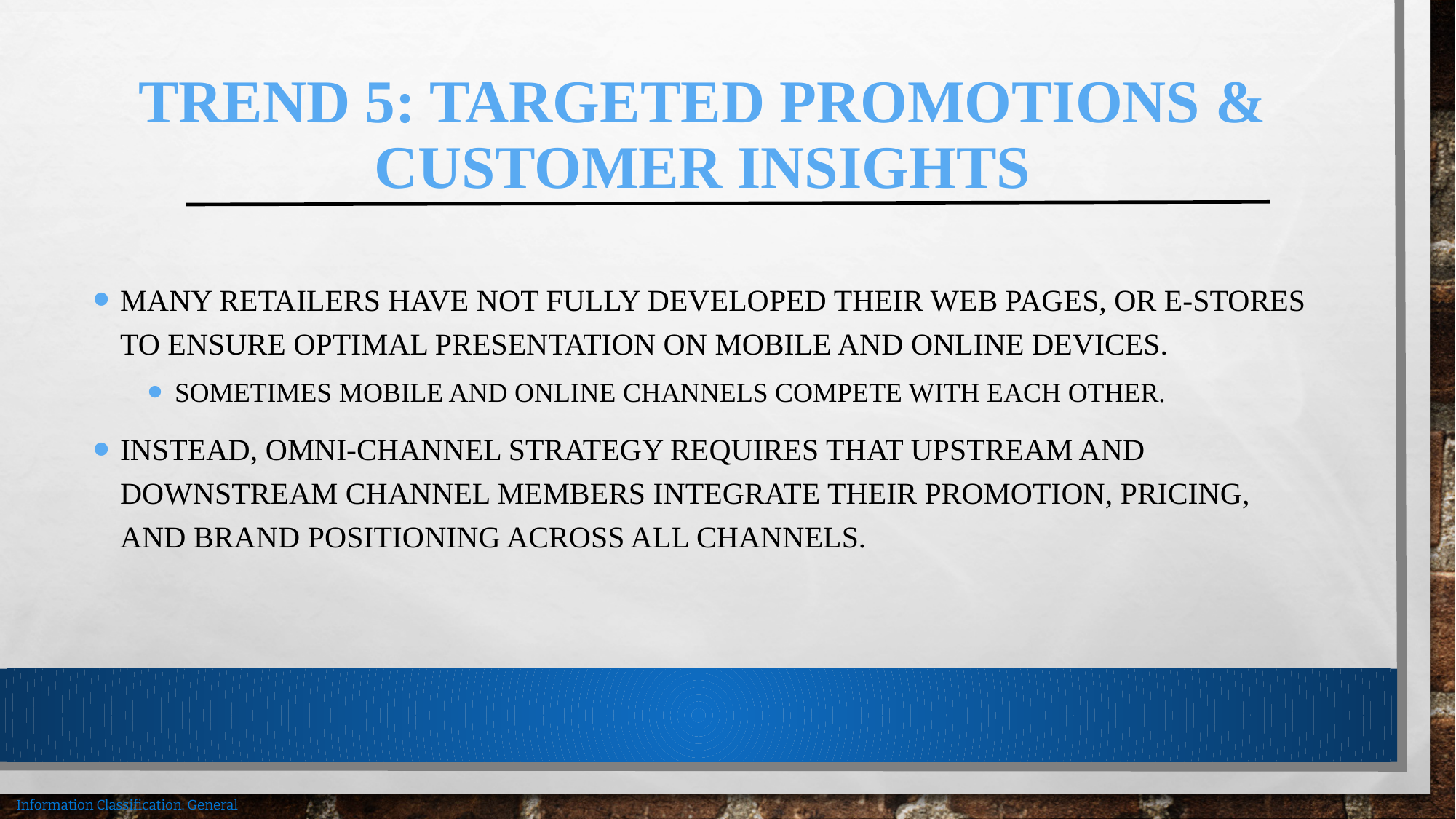

# Trend 5: Targeted Promotions & Customer Insights
Many retailers have not fully developed their web pages, or e-stores to ensure optimal presentation on mobile and online devices.
Sometimes mobile and online channels compete with each other.
Instead, omni-channel strategy requires that upstream and downstream channel members integrate their promotion, pricing, and brand positioning across all channels.